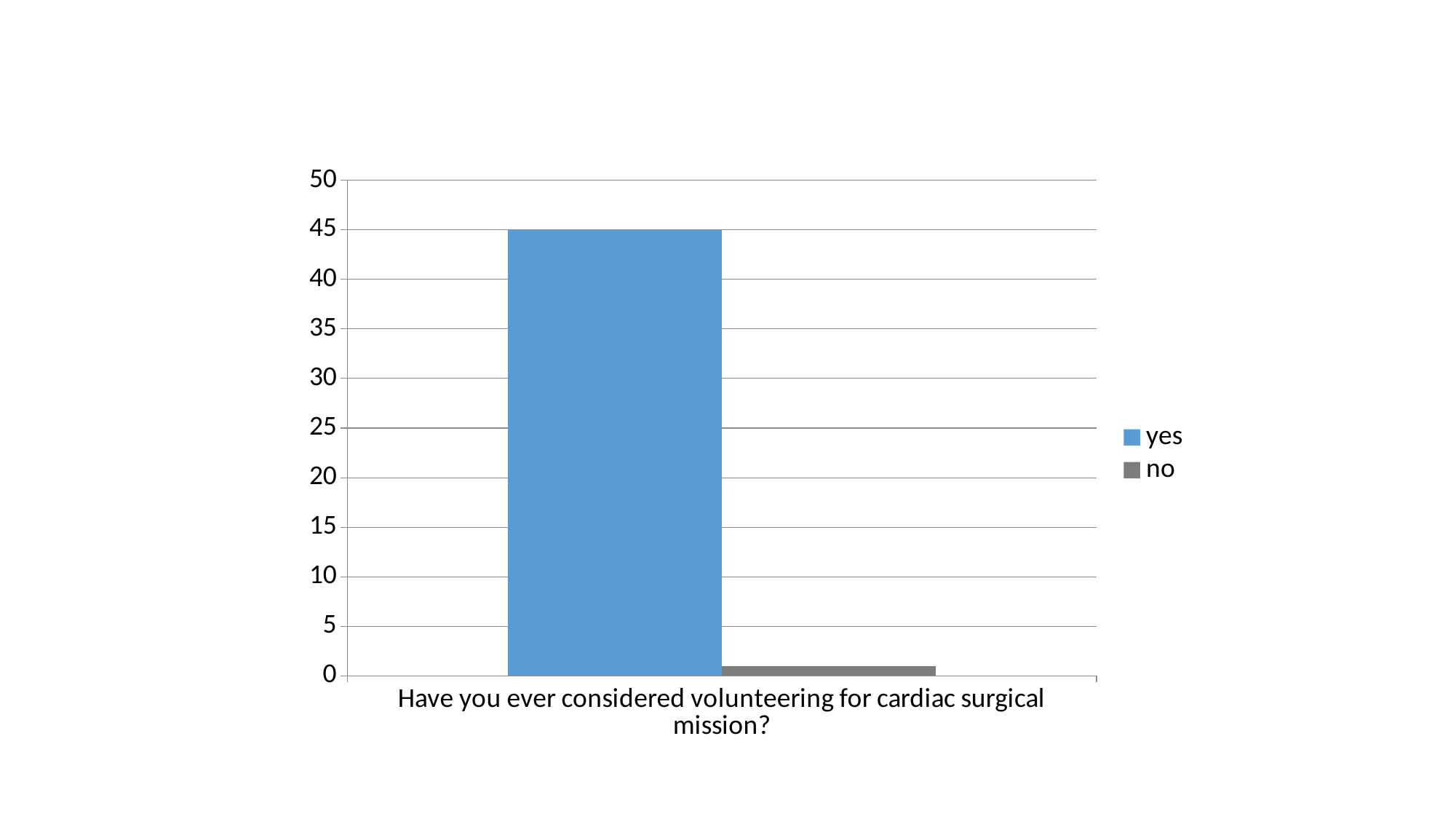

### Chart

| Category | yes | no |
|---|---|---|
| Have you ever considered volunteering for cardiac surgical mission? | 45.0 | 1.0 |